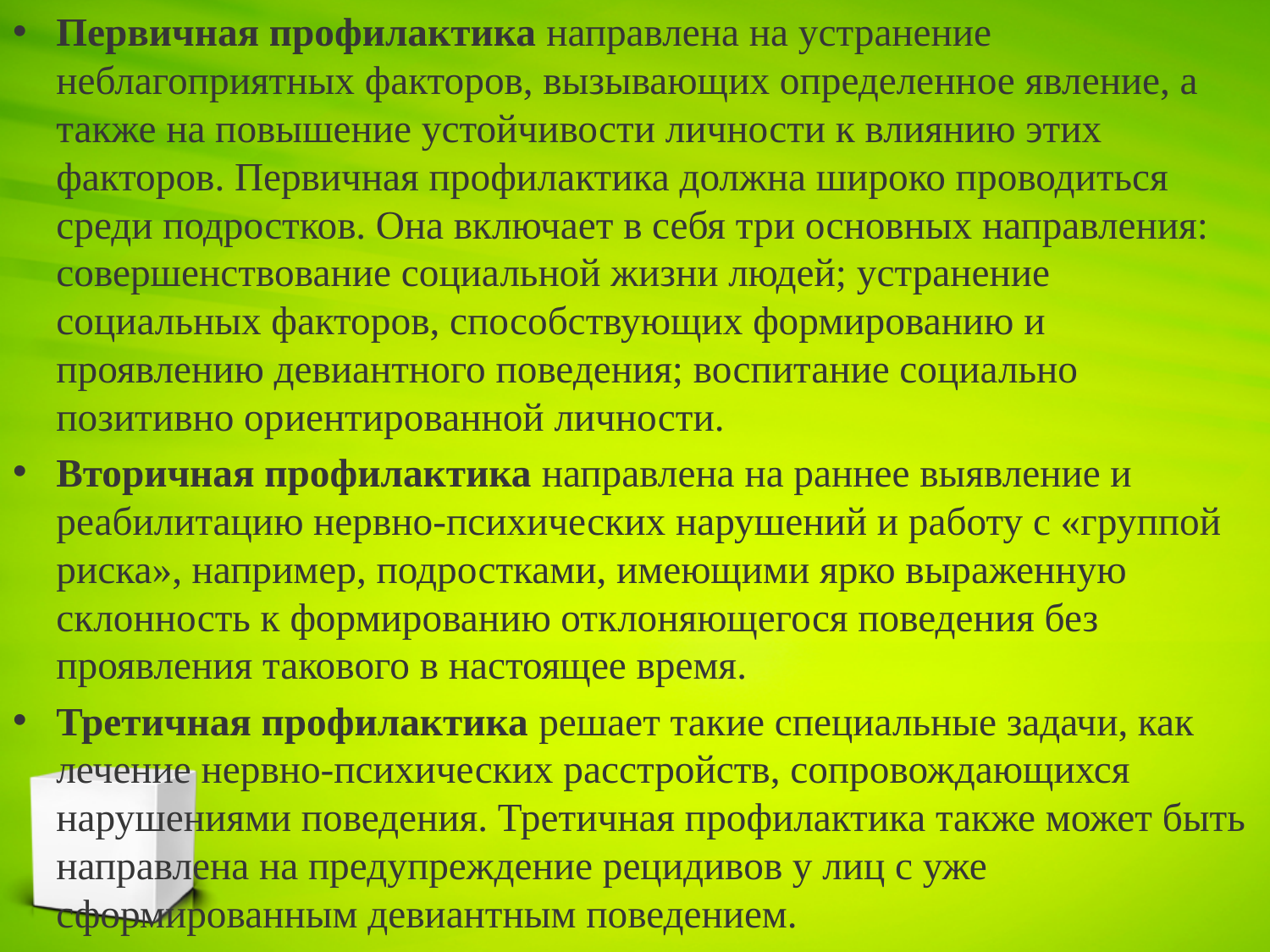

Первичная профилактика направлена на устранение неблагоприятных факторов, вызывающих определенное явление, а также на повышение устойчивости личности к влиянию этих факторов. Первичная профилактика должна широко проводиться среди подростков. Она включает в себя три основных направления: совершенствование социальной жизни людей; устранение социальных факторов, способствующих формированию и проявлению девиантного поведения; воспитание социально позитивно ориентированной личности.
Вторичная профилактика направлена на раннее выявление и реабилитацию нервно-психических нарушений и работу с «группой риска», например, подростками, имеющими ярко выраженную склонность к формированию отклоняющегося поведения без проявления такового в настоящее время.
Третичная профилактика решает такие специальные задачи, как лечение нервно-психических расстройств, сопровождающихся нарушениями поведения. Третичная профилактика также может быть направлена на предупреждение рецидивов у лиц с уже сформированным девиантным поведением.